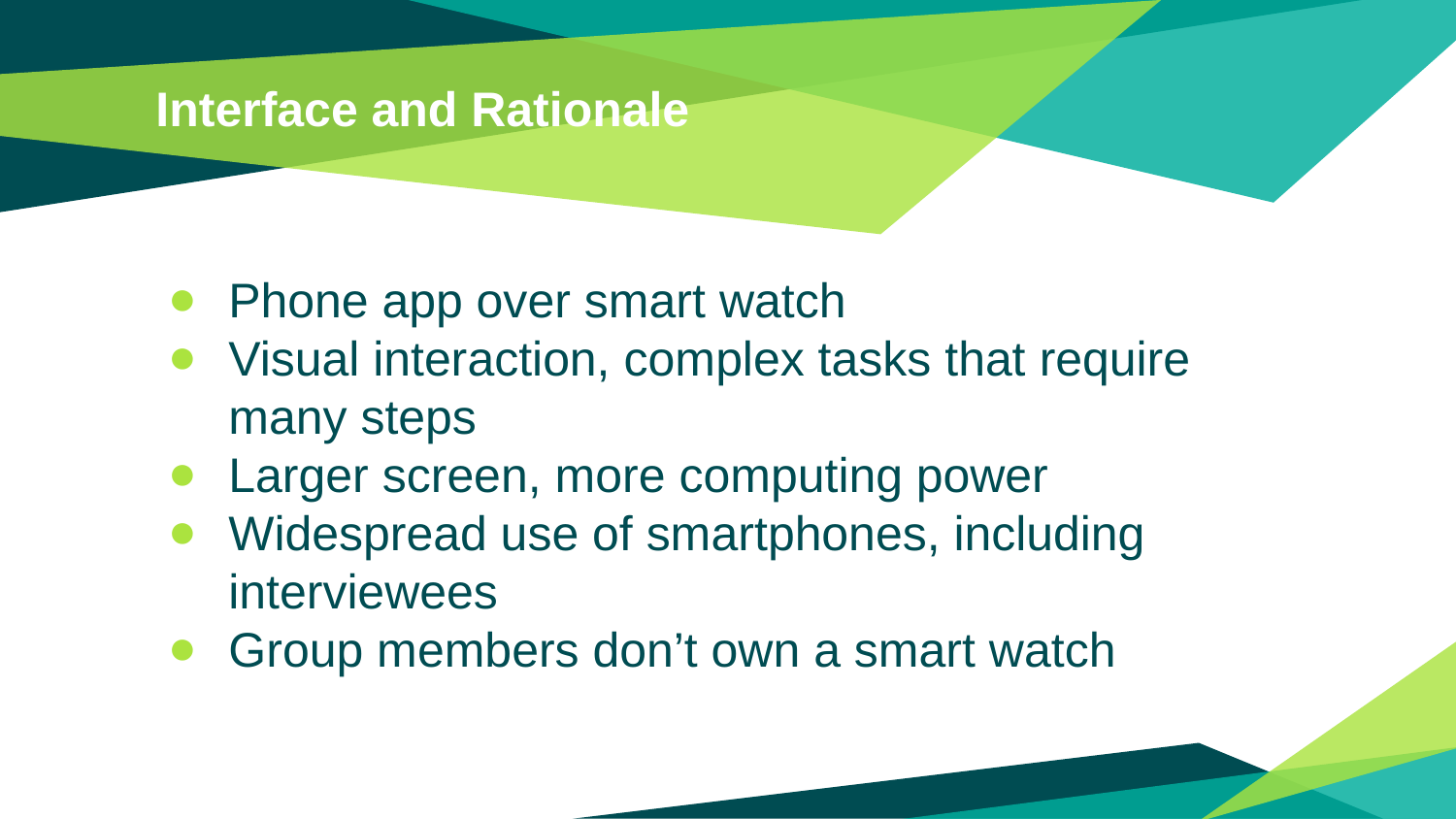

# Interface and Rationale
Phone app over smart watch
Visual interaction, complex tasks that require many steps
Larger screen, more computing power
Widespread use of smartphones, including interviewees
Group members don’t own a smart watch